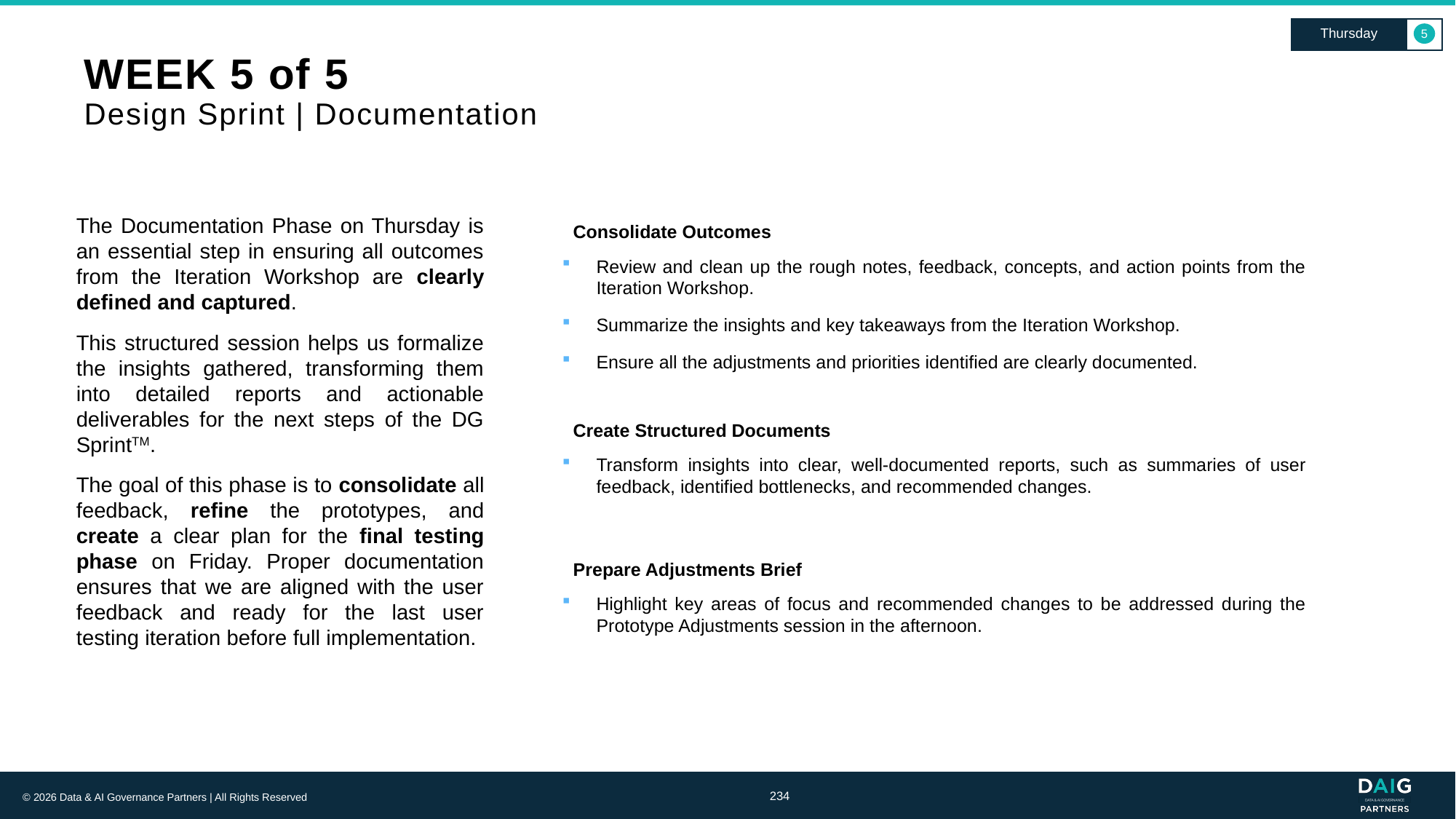

Thursday

5
# WEEK 5 of 5 Design Sprint | Documentation
The Documentation Phase on Thursday is an essential step in ensuring all outcomes from the Iteration Workshop are clearly defined and captured.
This structured session helps us formalize the insights gathered, transforming them into detailed reports and actionable deliverables for the next steps of the DG SprintTM.
The goal of this phase is to consolidate all feedback, refine the prototypes, and create a clear plan for the final testing phase on Friday. Proper documentation ensures that we are aligned with the user feedback and ready for the last user testing iteration before full implementation.
Consolidate Outcomes
Review and clean up the rough notes, feedback, concepts, and action points from the Iteration Workshop.
Summarize the insights and key takeaways from the Iteration Workshop.
Ensure all the adjustments and priorities identified are clearly documented.
Create Structured Documents
Transform insights into clear, well-documented reports, such as summaries of user feedback, identified bottlenecks, and recommended changes.
Prepare Adjustments Brief
Highlight key areas of focus and recommended changes to be addressed during the Prototype Adjustments session in the afternoon.
234
© 2026 Data & AI Governance Partners | All Rights Reserved